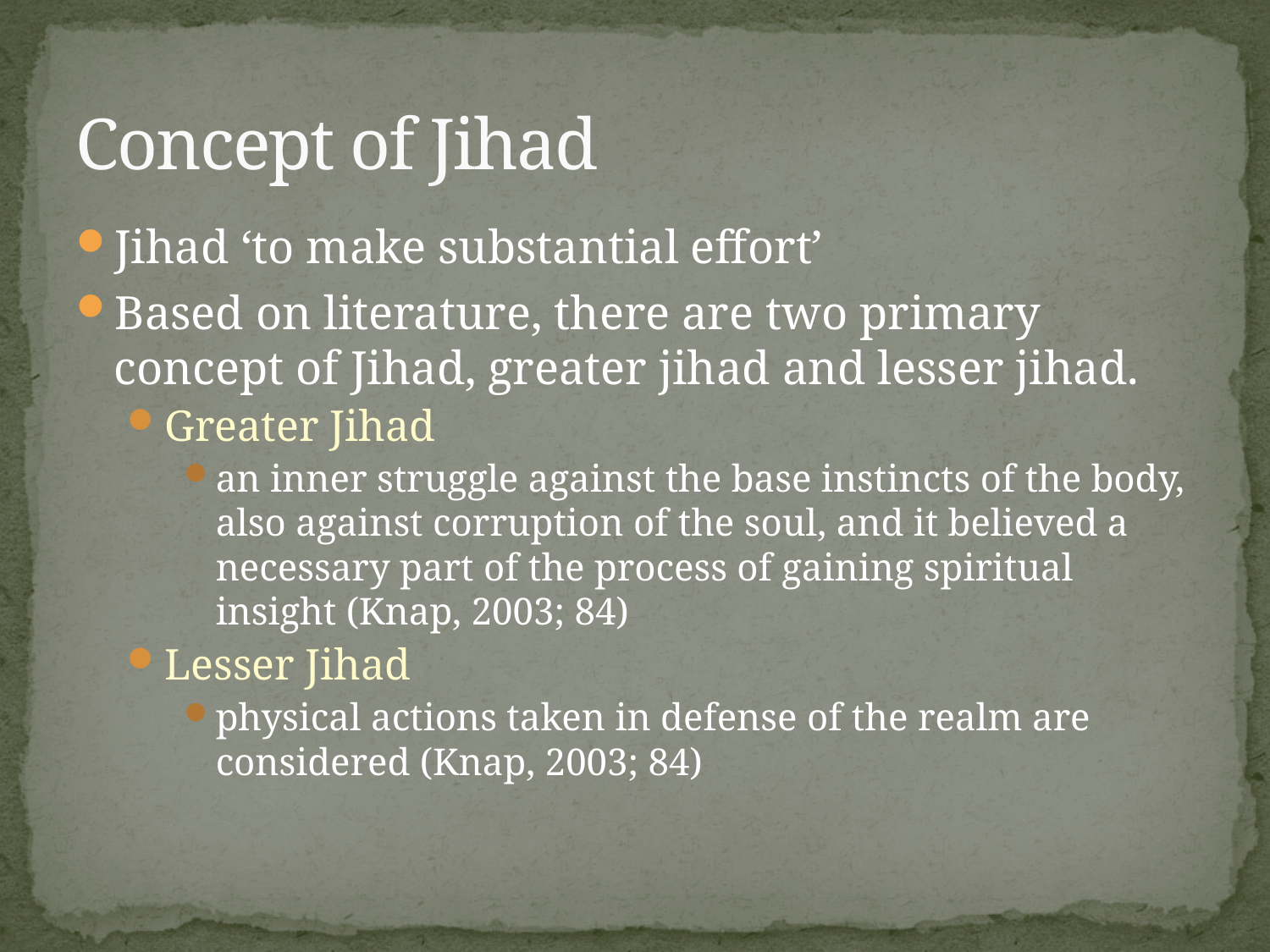

# Concept of Jihad
Jihad ‘to make substantial effort’
Based on literature, there are two primary concept of Jihad, greater jihad and lesser jihad.
Greater Jihad
an inner struggle against the base instincts of the body, also against corruption of the soul, and it believed a necessary part of the process of gaining spiritual insight (Knap, 2003; 84)
Lesser Jihad
physical actions taken in defense of the realm are considered (Knap, 2003; 84)